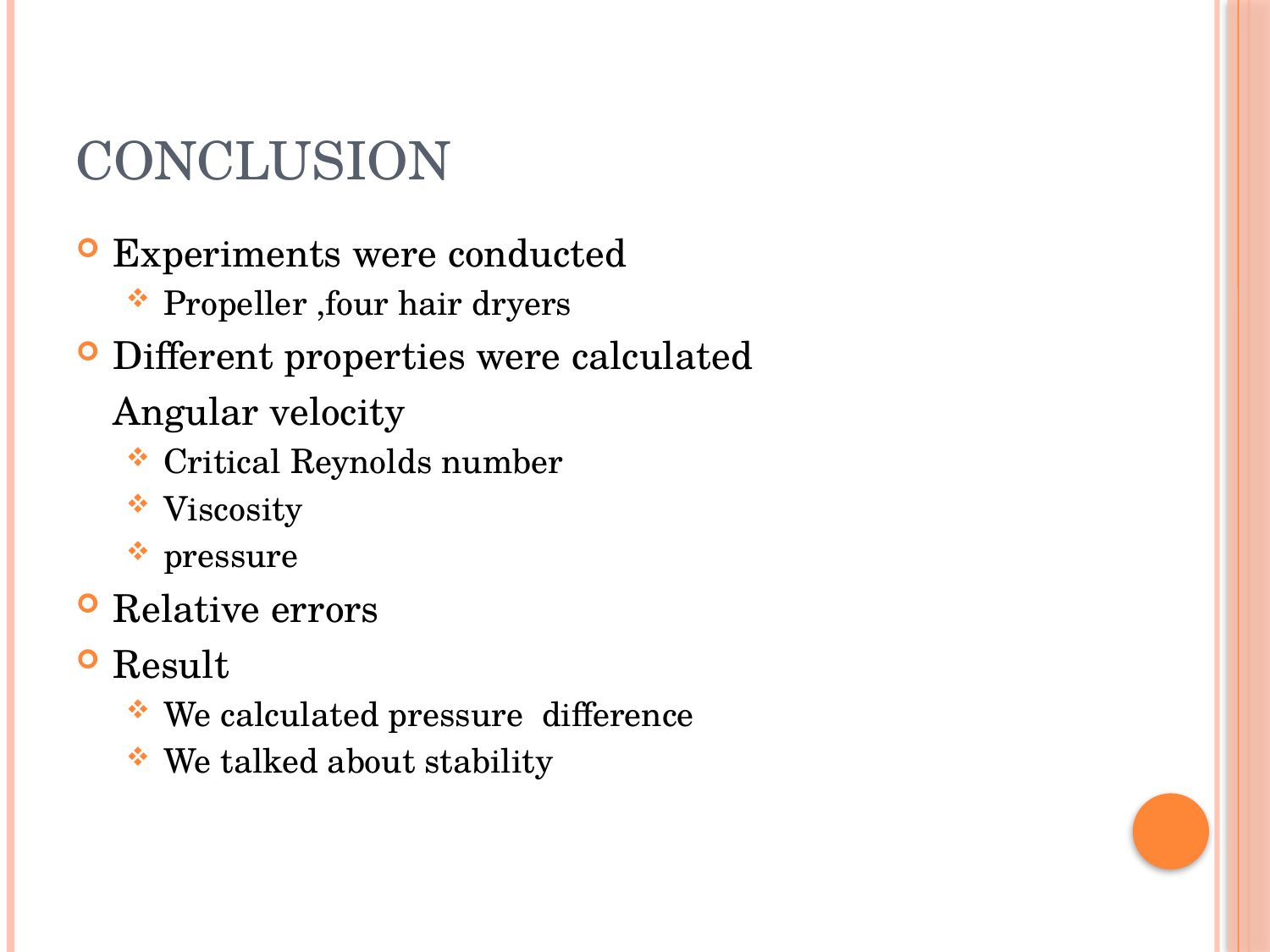

# conclusion
Experiments were conducted
Propeller ,four hair dryers
Different properties were calculated
	Angular velocity
Critical Reynolds number
Viscosity
pressure
Relative errors
Result
We calculated pressure  difference
We talked about stability